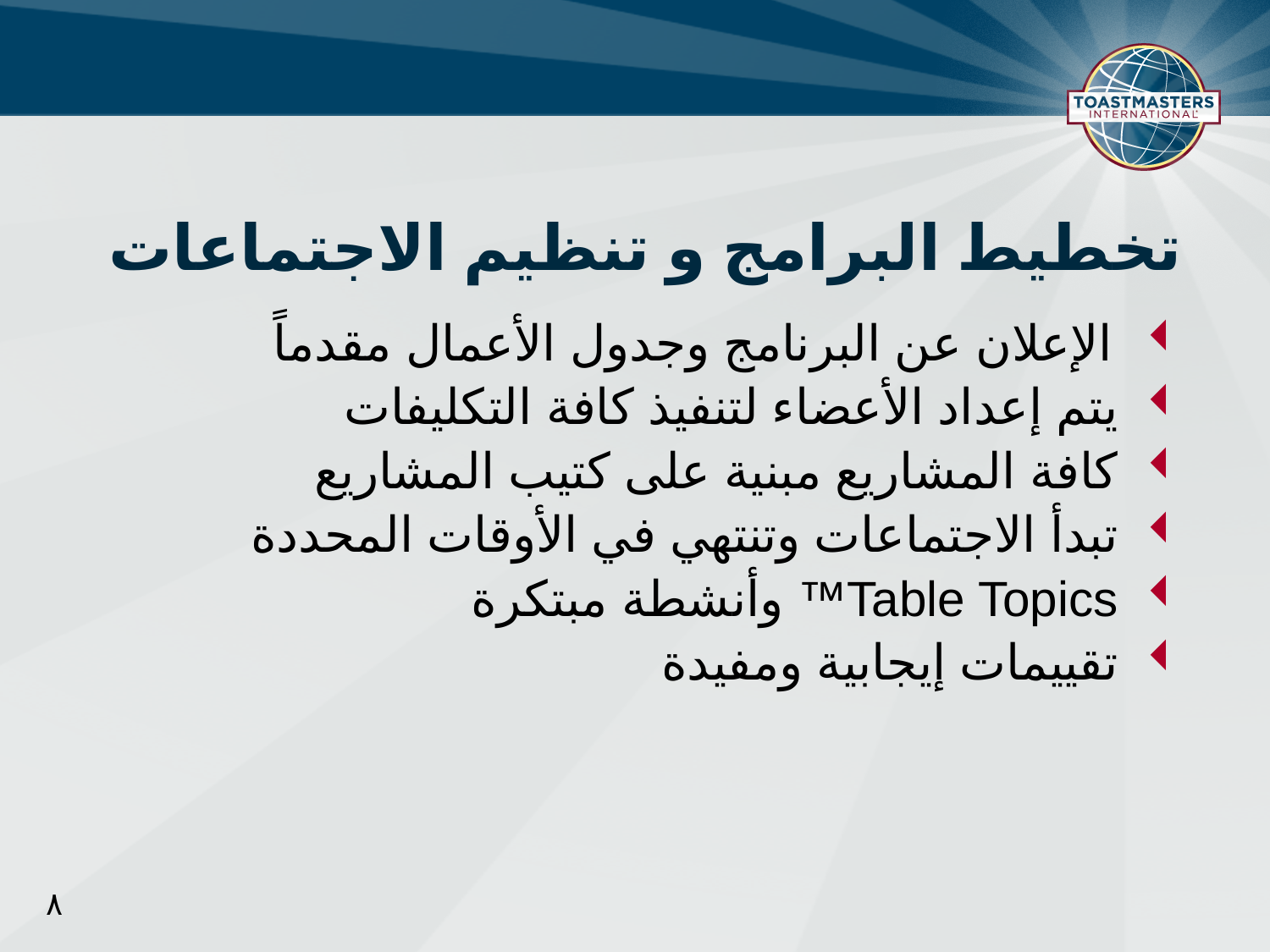

تخطيط البرامج و تنظيم الاجتماعات
الإعلان عن البرنامج وجدول الأعمال مقدماً
يتم إعداد الأعضاء لتنفيذ كافة التكليفات
كافة المشاريع مبنية على كتيب المشاريع
تبدأ الاجتماعات وتنتهي في الأوقات المحددة
Table Topics™ وأنشطة مبتكرة
تقييمات إيجابية ومفيدة
٨